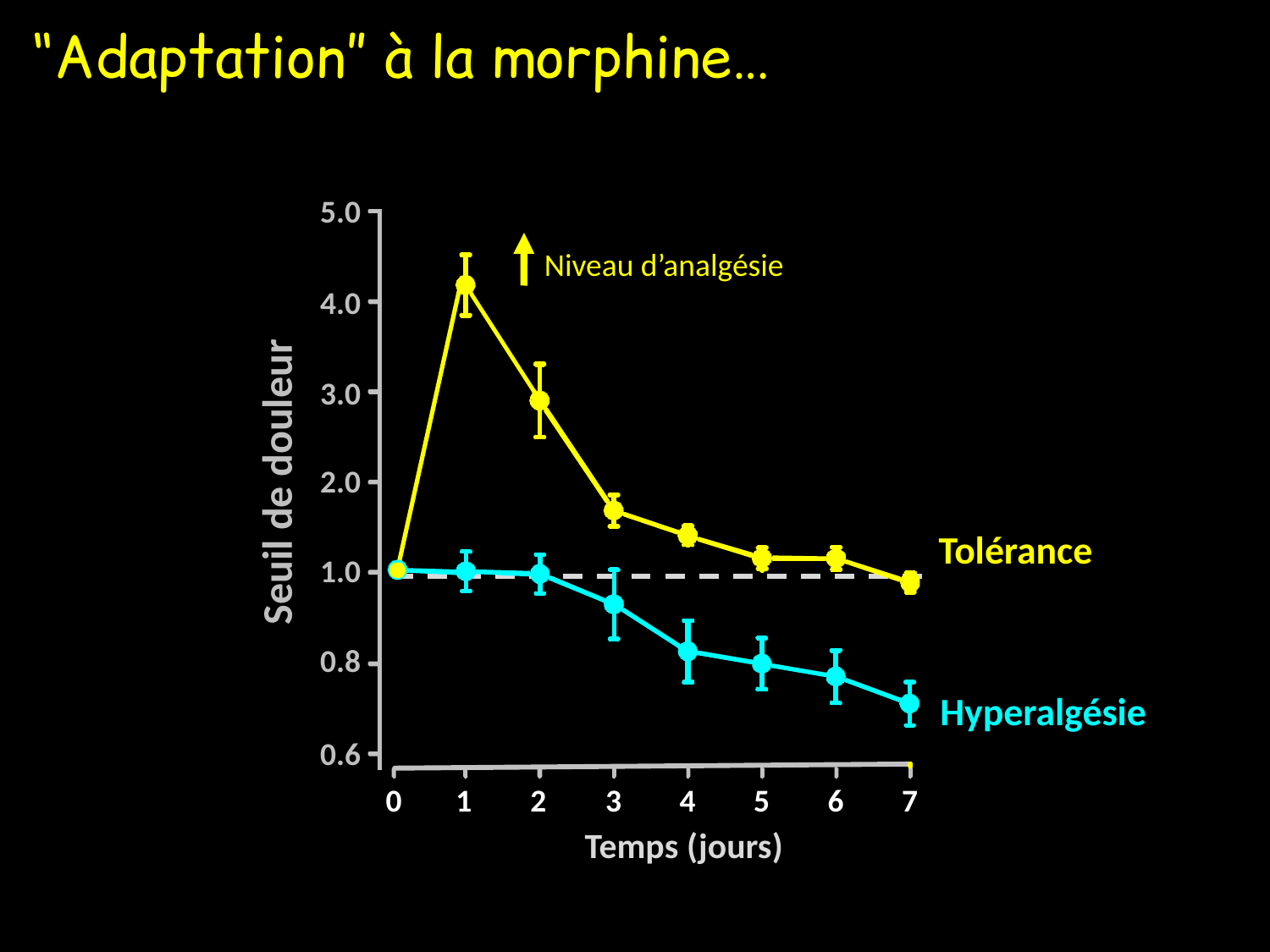

“Adaptation” à la morphine…
5.0

Niveau d’analgésie

4.0

3.0

Seuil de douleur
2.0

Tolérance
1.0

0.8

Hyperalgésie
0.6

0
1
2
3
4
5
6
7
Temps (jours)